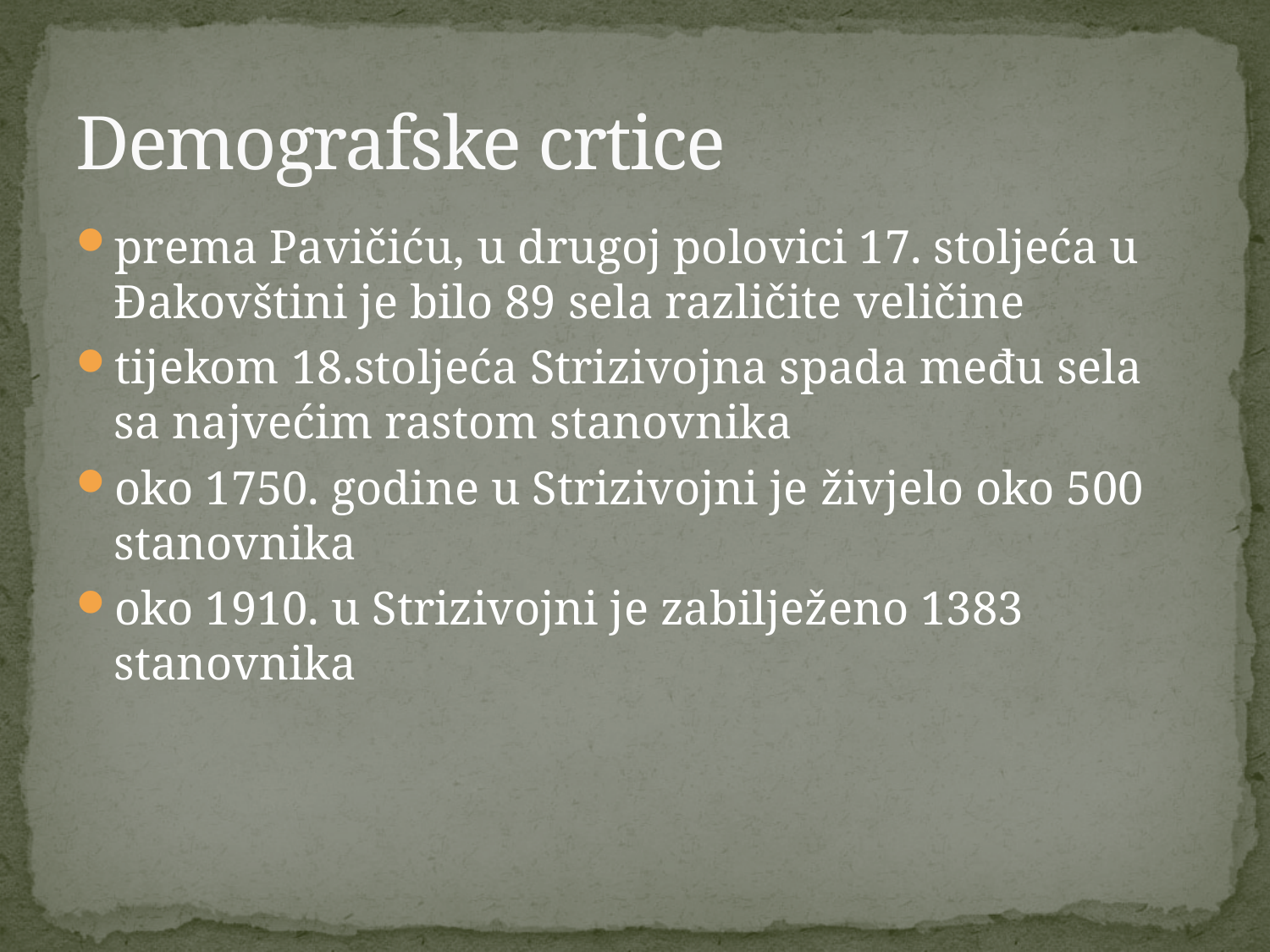

# Demografske crtice
prema Pavičiću, u drugoj polovici 17. stoljeća u Đakovštini je bilo 89 sela različite veličine
tijekom 18.stoljeća Strizivojna spada među sela sa najvećim rastom stanovnika
oko 1750. godine u Strizivojni je živjelo oko 500 stanovnika
oko 1910. u Strizivojni je zabilježeno 1383 stanovnika